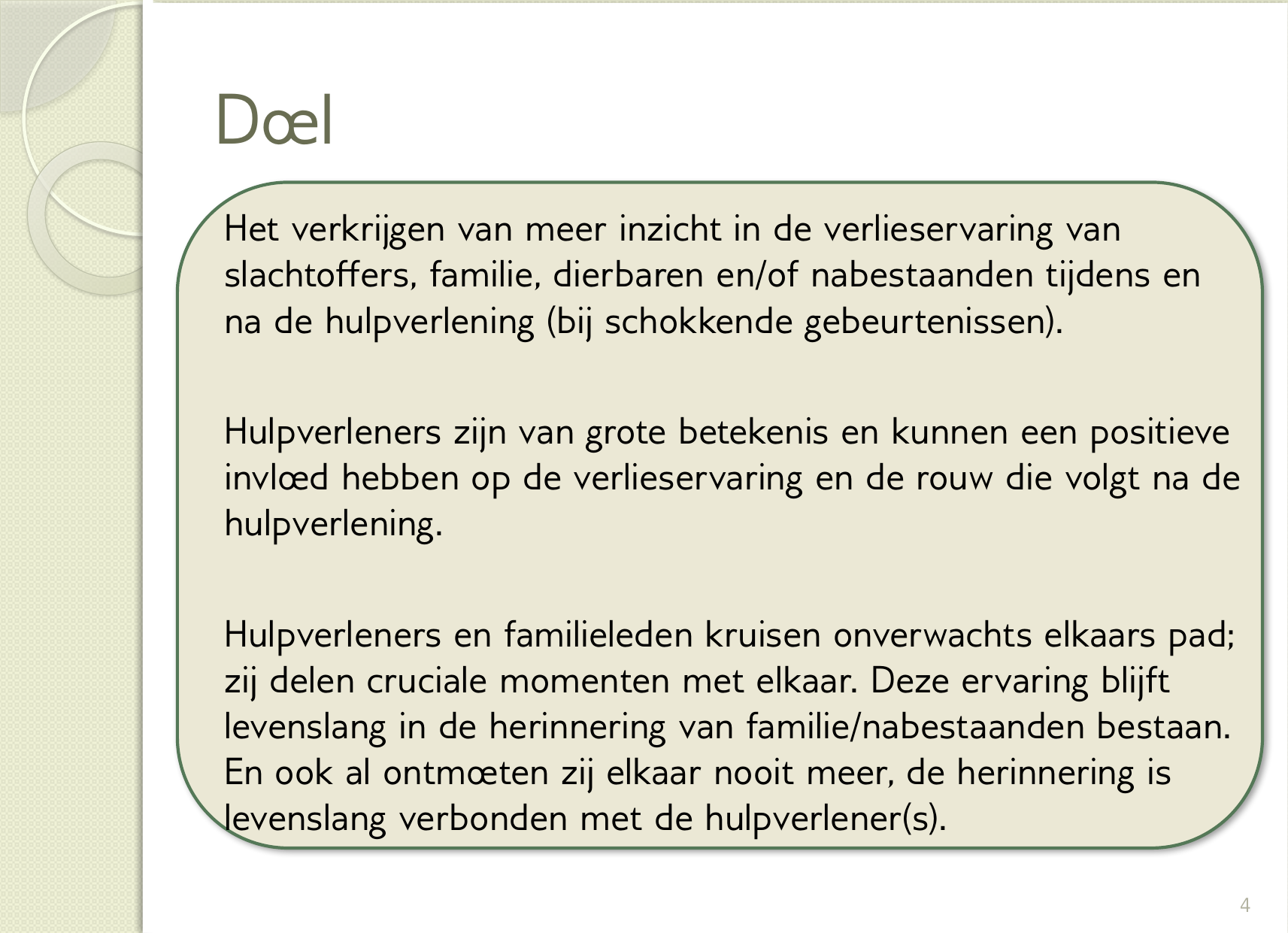

# Doel

Het verkrijgen van meer inzicht in de verlieservaring van slachtoffers, familie, dierbaren en/of nabestaanden tijdens en na de hulpverlening (bij schokkende gebeurtenissen).

Hulpverleners zijn van grote betekenis en kunnen een positieve invloed hebben op de verlieservaring en de rouw die volgt na de hulpverlening.

Hulpverleners en familieleden kruisen onverwachts elkaars pad; zij delen cruciale momenten met elkaar. Deze ervaring blijft levenslang in de herinnering van familie/nabestaanden bestaan. En ook al ontmoeten zij elkaar nooit meer, de herinnering is levenslang verbonden met de hulpverlener(s).
4